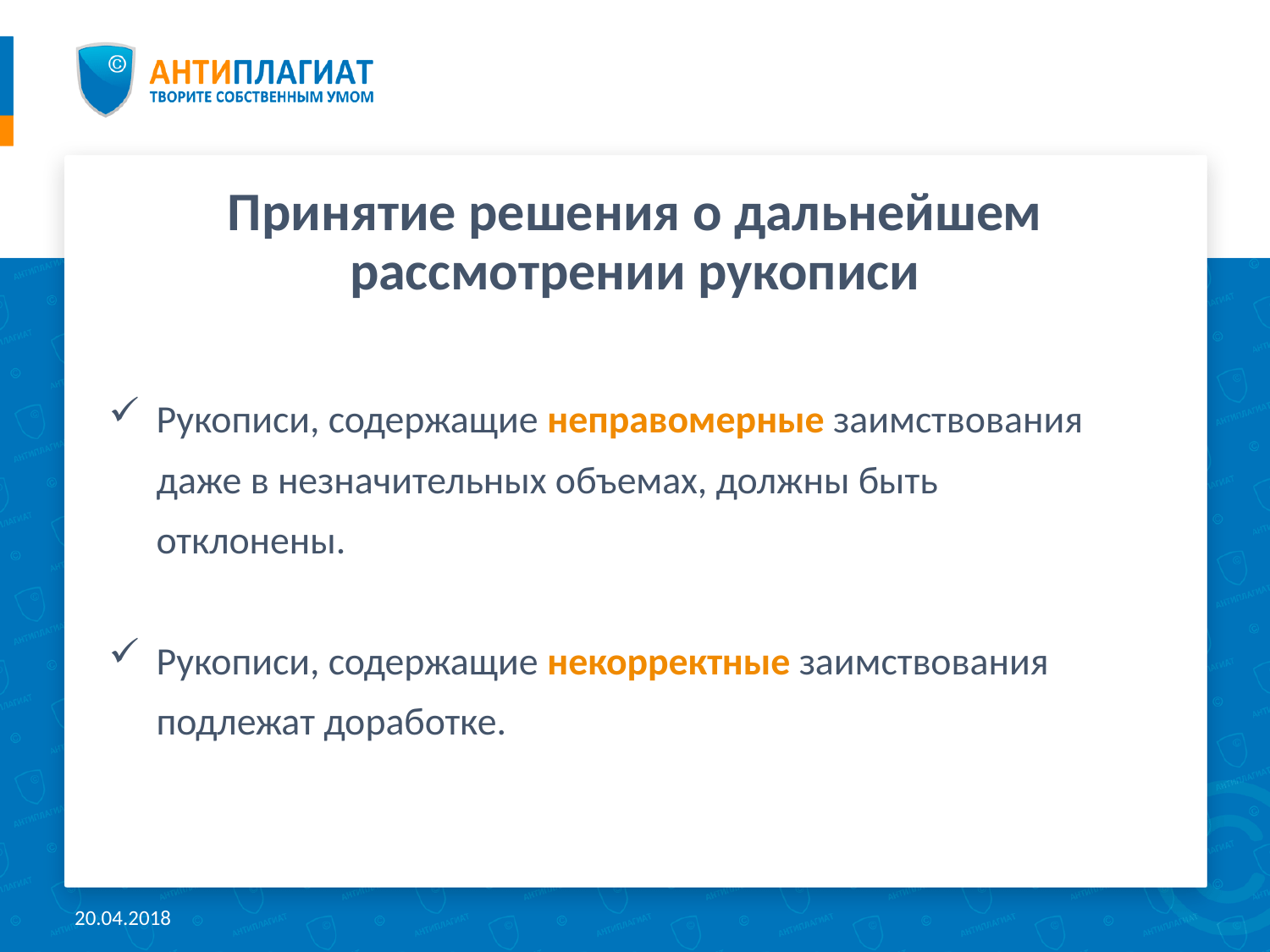

# Принятие решения о дальнейшем рассмотрении рукописи

Рукописи, содержащие неправомерные заимствования даже в незначительных объемах, должны быть отклонены.

Рукописи, содержащие некорректные заимствования подлежат доработке.
20.04.2018